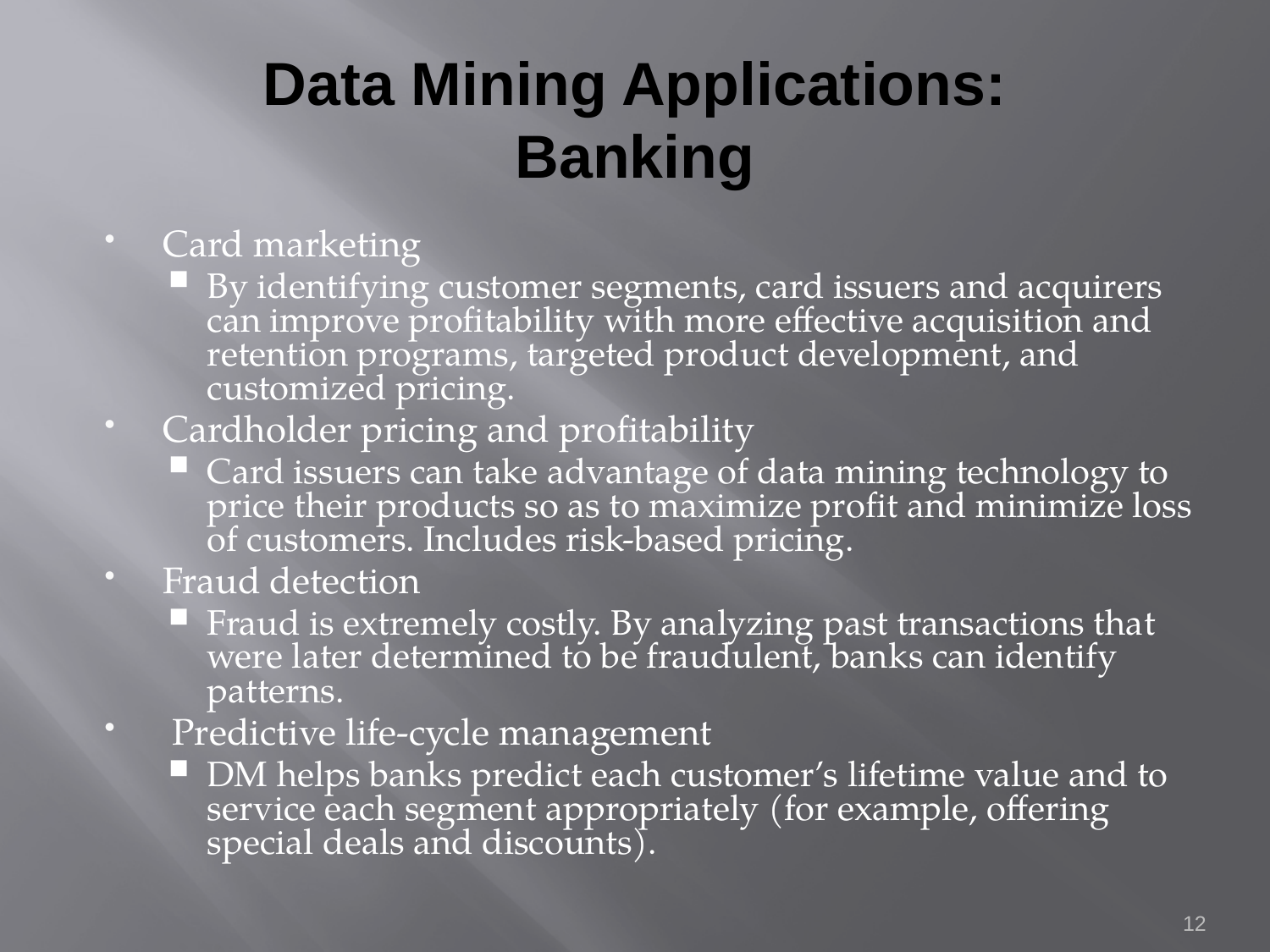

# Data Mining Applications: Banking
Card marketing
By identifying customer segments, card issuers and acquirers can improve profitability with more effective acquisition and retention programs, targeted product development, and customized pricing.
Cardholder pricing and profitability
Card issuers can take advantage of data mining technology to price their products so as to maximize profit and minimize loss of customers. Includes risk-based pricing.
Fraud detection
Fraud is extremely costly. By analyzing past transactions that were later determined to be fraudulent, banks can identify patterns.
 Predictive life-cycle management
DM helps banks predict each customer’s lifetime value and to service each segment appropriately (for example, offering special deals and discounts).
12